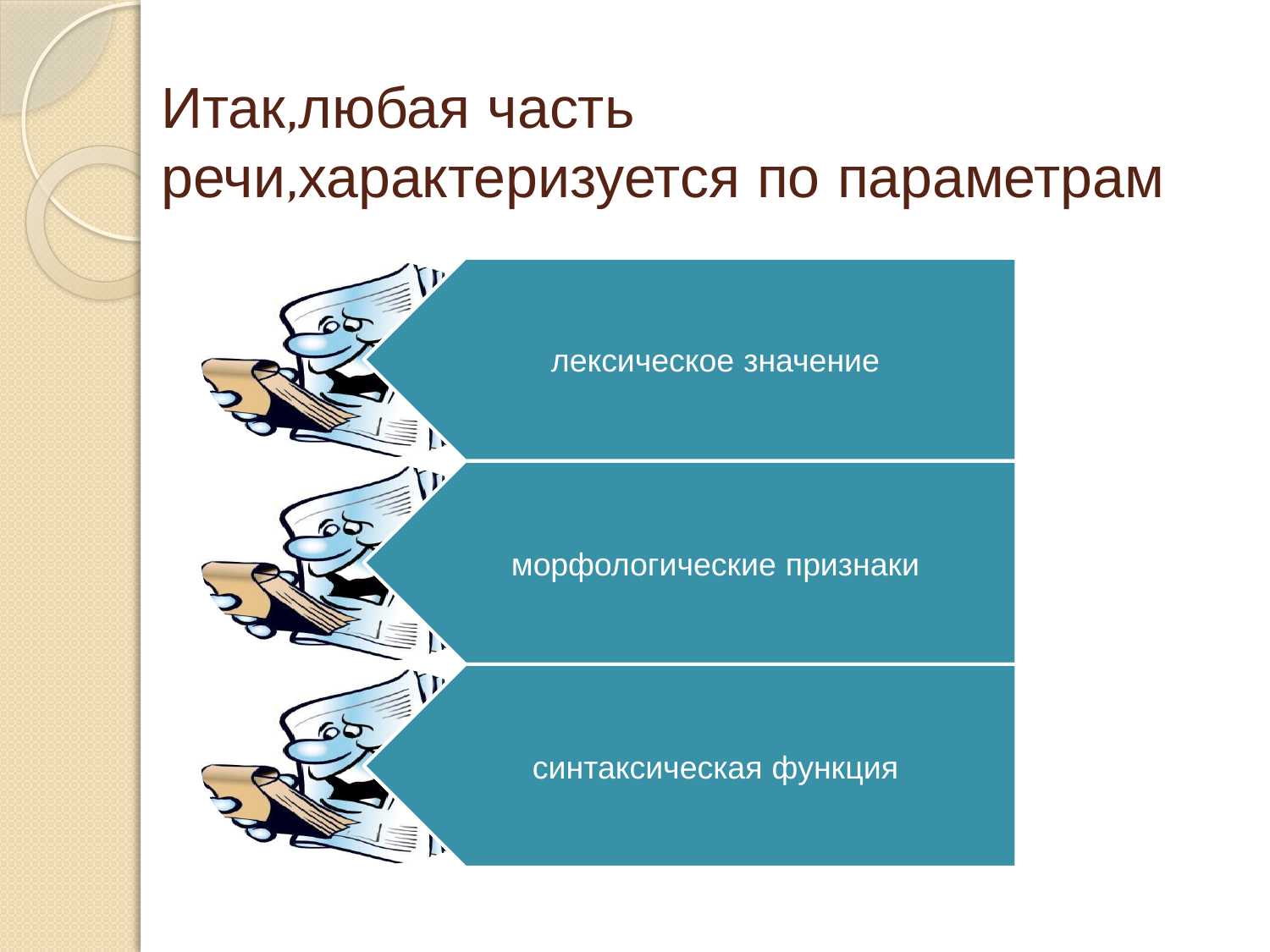

# Итак,любая часть речи,характеризуется по параметрам
лексическое значение
морфологические признаки
синтаксическая функция